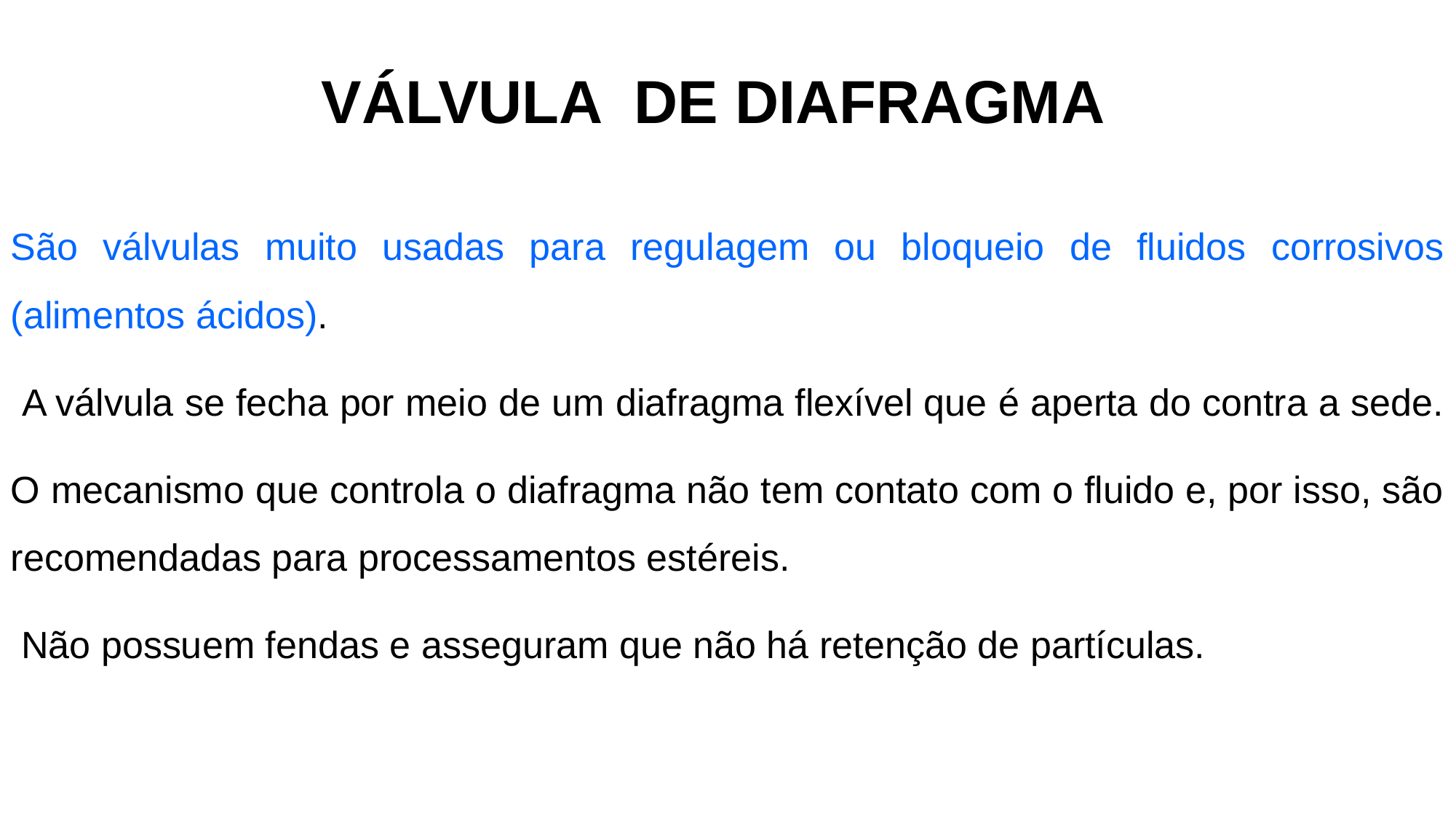

VÁLVULA  DE DIAFRAGMA
São válvulas muito usadas para regulagem ou bloqueio de fluidos corrosivos (alimentos ácidos).
 A válvula se fecha por meio de um diafragma flexível que é aperta do contra a sede.
O mecanismo que controla o diafragma não tem contato com o fluido e, por isso, são recomendadas para processamentos estéreis.
 Não possuem fendas e asseguram que não há retenção de partículas.